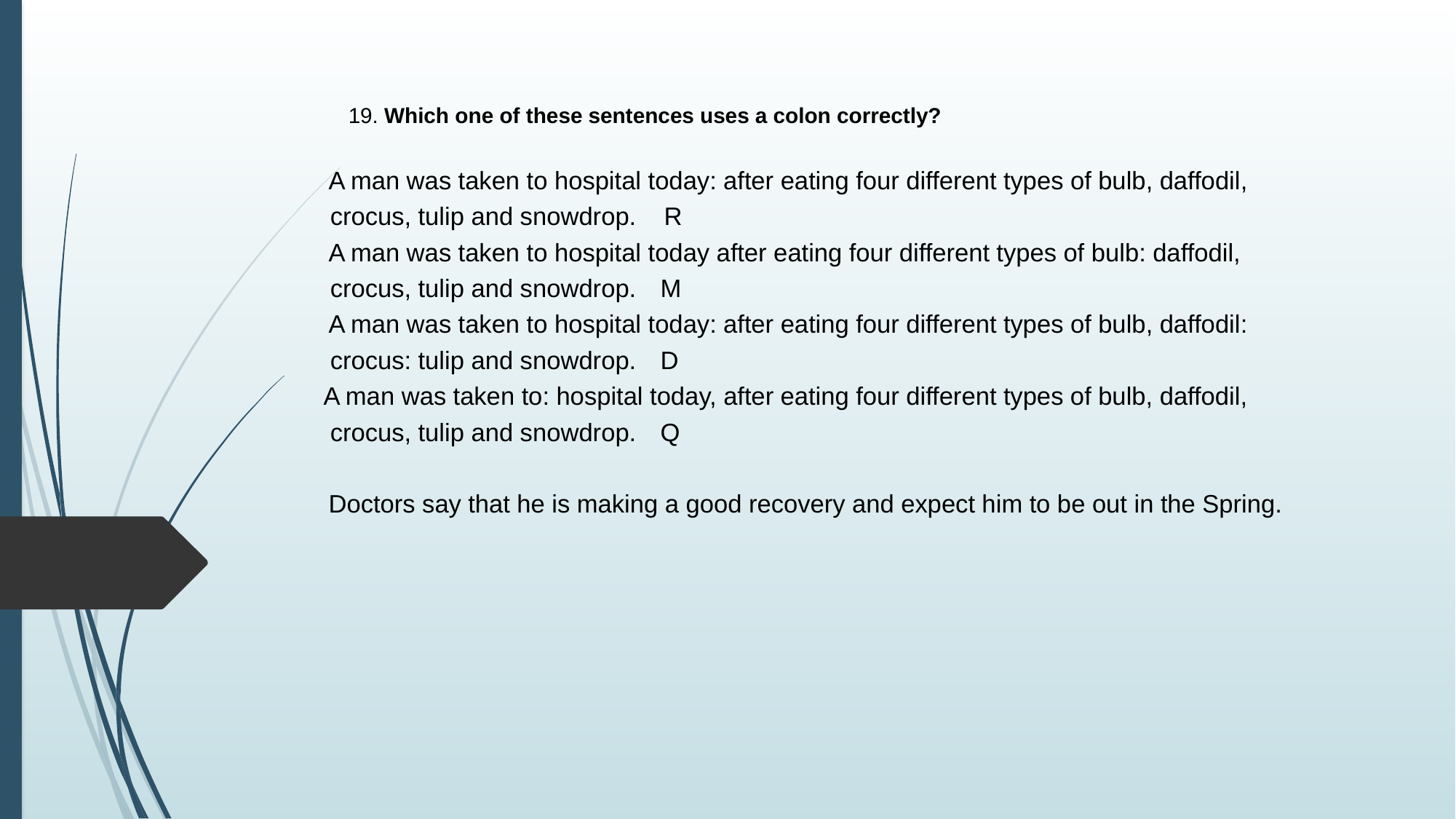

19. Which one of these sentences uses a colon correctly?

A man was taken to hospital today: after eating four different types of bulb, daffodil,
 crocus, tulip and snowdrop.													R
A man was taken to hospital today after eating four different types of bulb: daffodil,
 crocus, tulip and snowdrop.													M
A man was taken to hospital today: after eating four different types of bulb, daffodil:
 crocus: tulip and snowdrop.													D
A man was taken to: hospital today, after eating four different types of bulb, daffodil,
 crocus, tulip and snowdrop.													Q

Doctors say that he is making a good recovery and expect him to be out in the Spring.